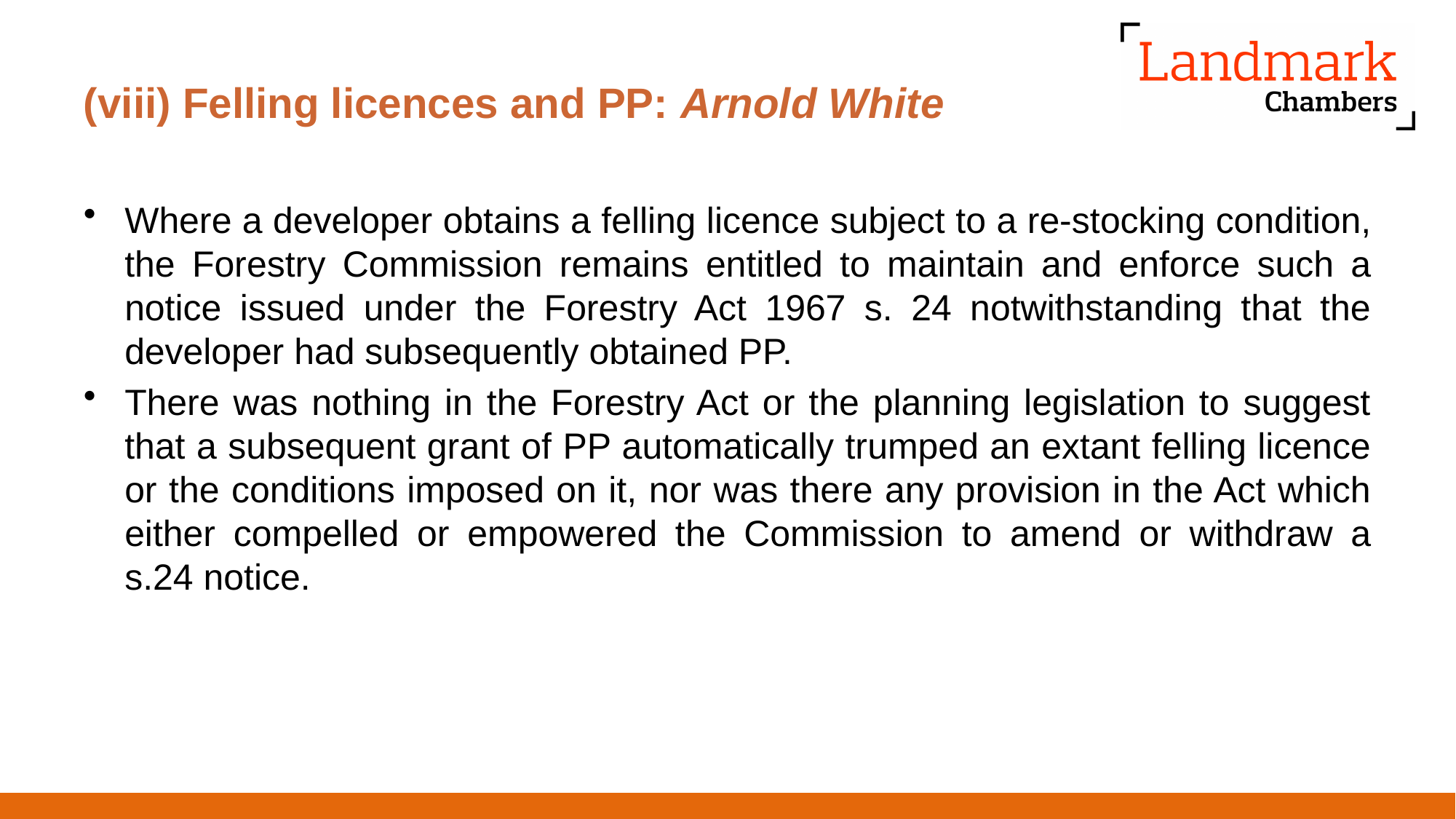

# (viii) Felling licences and PP: Arnold White
Where a developer obtains a felling licence subject to a re-stocking condition, the Forestry Commission remains entitled to maintain and enforce such a notice issued under the Forestry Act 1967 s. 24 notwithstanding that the developer had subsequently obtained PP.
There was nothing in the Forestry Act or the planning legislation to suggest that a subsequent grant of PP automatically trumped an extant felling licence or the conditions imposed on it, nor was there any provision in the Act which either compelled or empowered the Commission to amend or withdraw a s.24 notice.